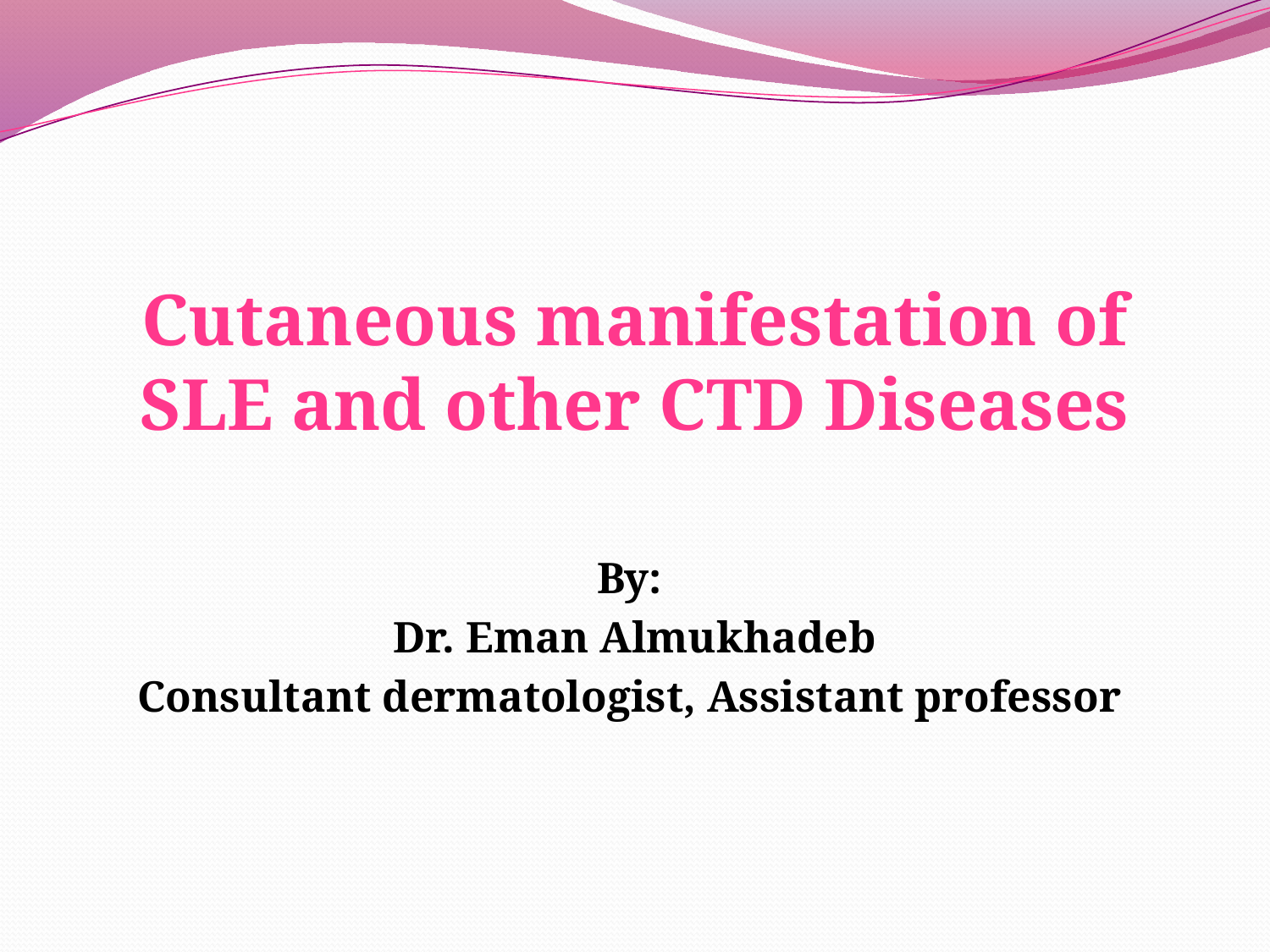

#
Cutaneous manifestation of SLE and other CTD Diseases

By:
Dr. Eman Almukhadeb
Consultant dermatologist, Assistant professor